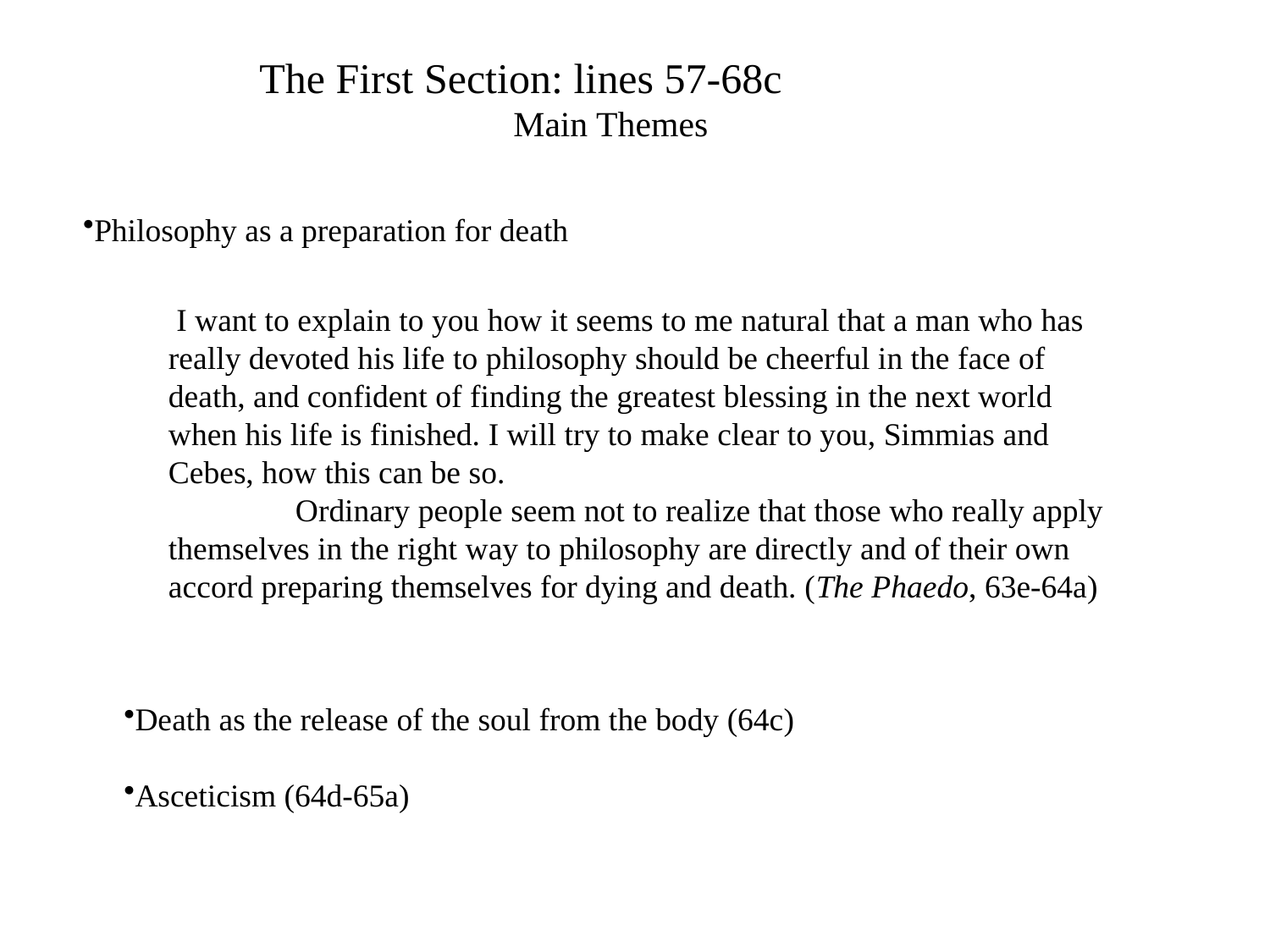

The First Section: lines 57-68c
		Main Themes

Philosophy as a preparation for death

 I want to explain to you how it seems to me natural that a man who has really devoted his life to philosophy should be cheerful in the face of death, and confident of finding the greatest blessing in the next world when his life is finished. I will try to make clear to you, Simmias and Cebes, how this can be so.
	Ordinary people seem not to realize that those who really apply themselves in the right way to philosophy are directly and of their own accord preparing themselves for dying and death. (The Phaedo, 63e-64a)

Death as the release of the soul from the body (64c)

Asceticism (64d-65a)